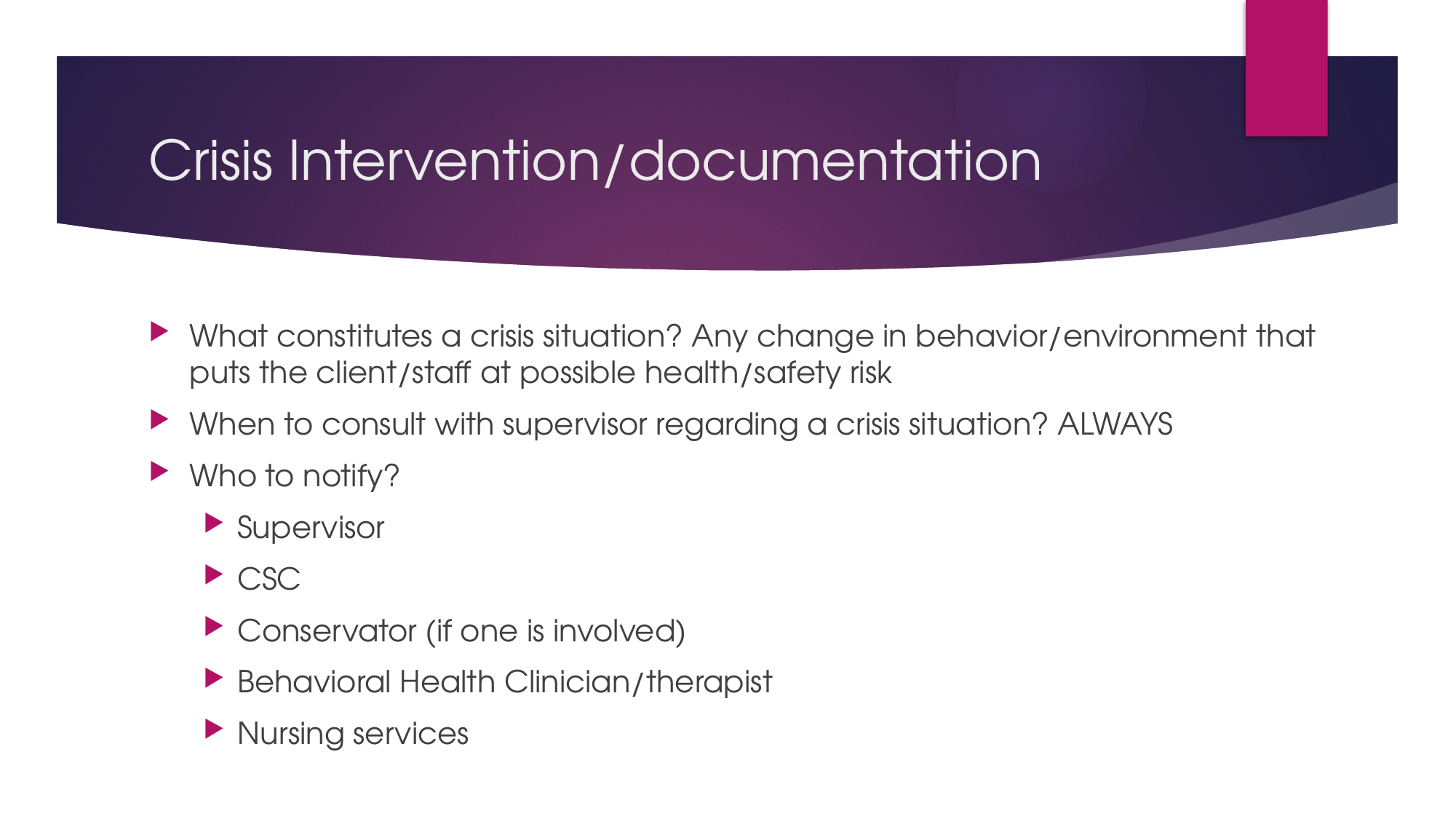

# Crisis Intervention/documentation
What constitutes a crisis situation? Any change in behavior/environment that puts the client/staff at possible health/safety risk
When to consult with supervisor regarding a crisis situation? ALWAYS
Who to notify?
Supervisor
CSC
Conservator (if one is involved)
Behavioral Health Clinician/therapist
Nursing services